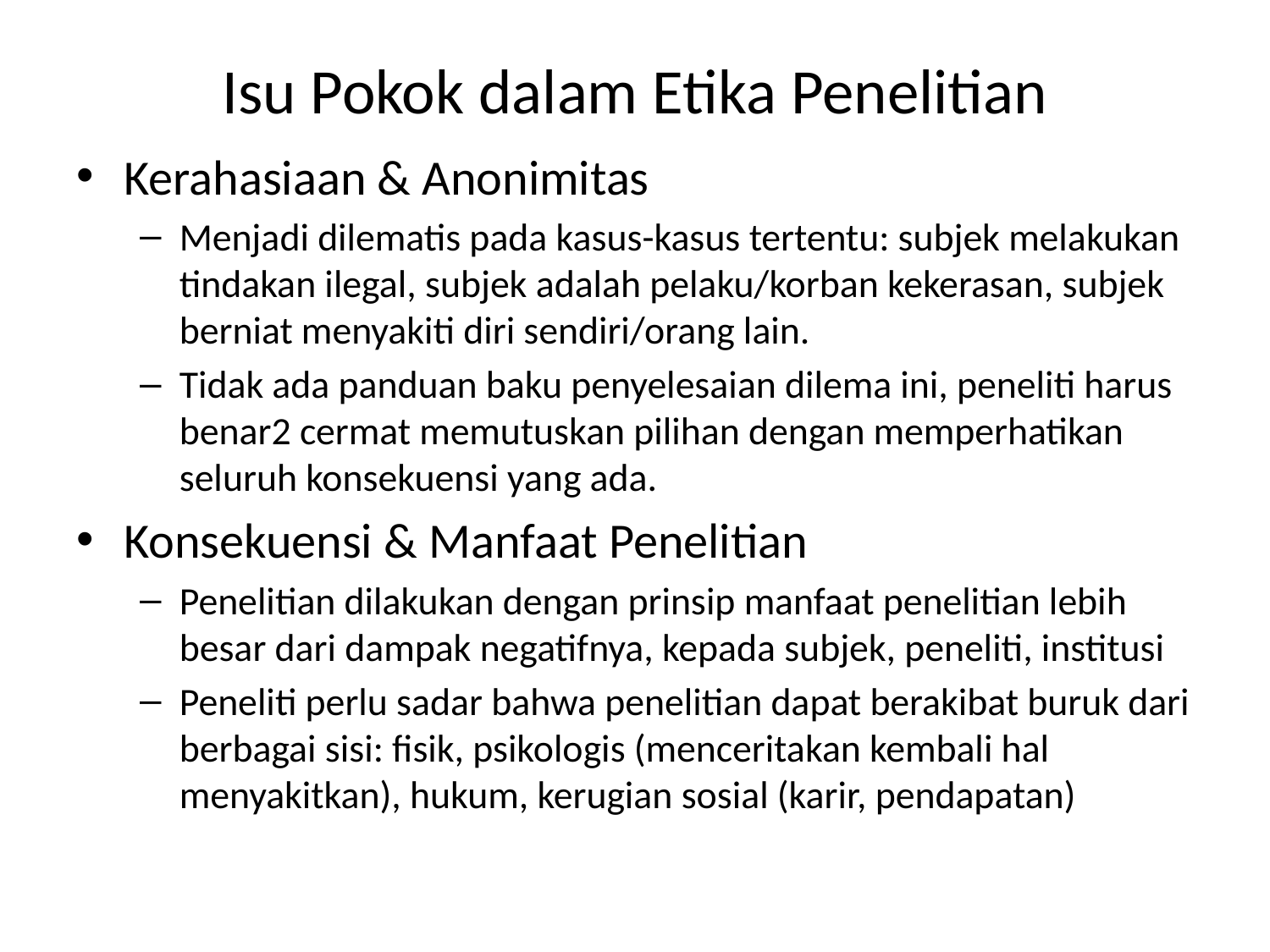

# Isu Pokok dalam Etika Penelitian
Kerahasiaan & Anonimitas
Menjadi dilematis pada kasus-kasus tertentu: subjek melakukan tindakan ilegal, subjek adalah pelaku/korban kekerasan, subjek berniat menyakiti diri sendiri/orang lain.
Tidak ada panduan baku penyelesaian dilema ini, peneliti harus benar2 cermat memutuskan pilihan dengan memperhatikan seluruh konsekuensi yang ada.
Konsekuensi & Manfaat Penelitian
Penelitian dilakukan dengan prinsip manfaat penelitian lebih besar dari dampak negatifnya, kepada subjek, peneliti, institusi
Peneliti perlu sadar bahwa penelitian dapat berakibat buruk dari berbagai sisi: fisik, psikologis (menceritakan kembali hal menyakitkan), hukum, kerugian sosial (karir, pendapatan)